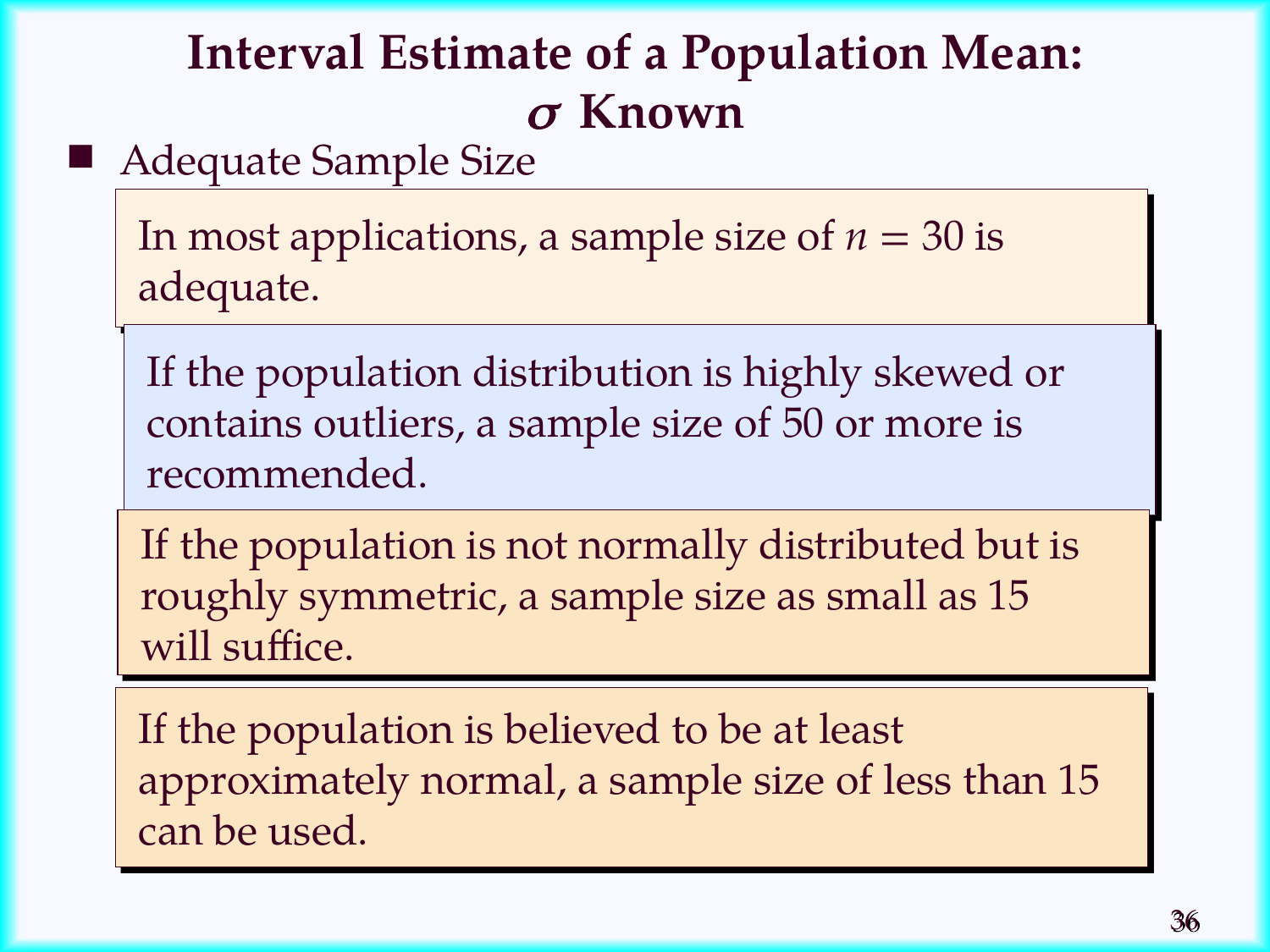

Interval Estimate of a Population Mean:
σ  Known
Adequate Sample Size
 In most applications, a sample size of n = 30 is
 adequate.
 If the population distribution is highly skewed or
 contains outliers, a sample size of 50 or more is
 recommended.
 If the population is not normally distributed but is
 roughly symmetric, a sample size as small as 15
 will suffice.
 If the population is believed to be at least
 approximately normal, a sample size of less than 15
 can be used.